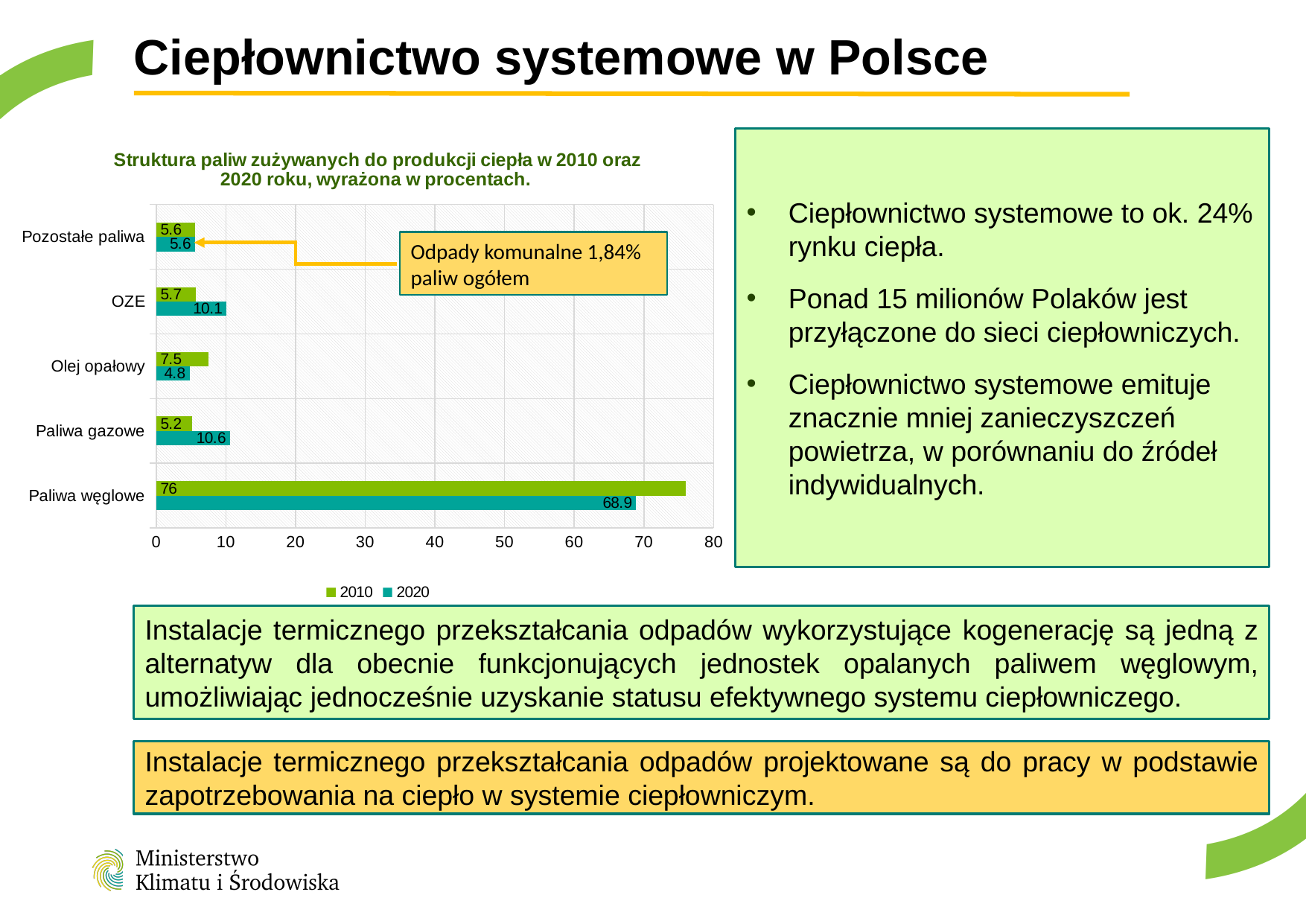

# Ciepłownictwo systemowe w Polsce

### Chart: Struktura paliw zużywanych do produkcji ciepła w 2010 oraz 2020 roku, wyrażona w procentach.

| Category | 2020 | 2010 |
|---|---|---|
| Paliwa węglowe | 68.9 | 76.0 |
| Paliwa gazowe | 10.6 | 5.2 |
| Olej opałowy | 4.8 | 7.5 |
| OZE | 10.1 | 5.7 |
| Pozostałe paliwa | 5.6 | 5.6 |
Ciepłownictwo systemowe to ok. 24% rynku ciepła.
Ponad 15 milionów Polaków jest przyłączone do sieci ciepłowniczych.
Ciepłownictwo systemowe emituje znacznie mniej zanieczyszczeń powietrza, w porównaniu do źródeł indywidualnych.
Odpady komunalne 1,84% paliw ogółem
Instalacje termicznego przekształcania odpadów wykorzystujące kogenerację są jedną z alternatyw dla obecnie funkcjonujących jednostek opalanych paliwem węglowym, umożliwiając jednocześnie uzyskanie statusu efektywnego systemu ciepłowniczego.
Instalacje termicznego przekształcania odpadów projektowane są do pracy w podstawie zapotrzebowania na ciepło w systemie ciepłowniczym.